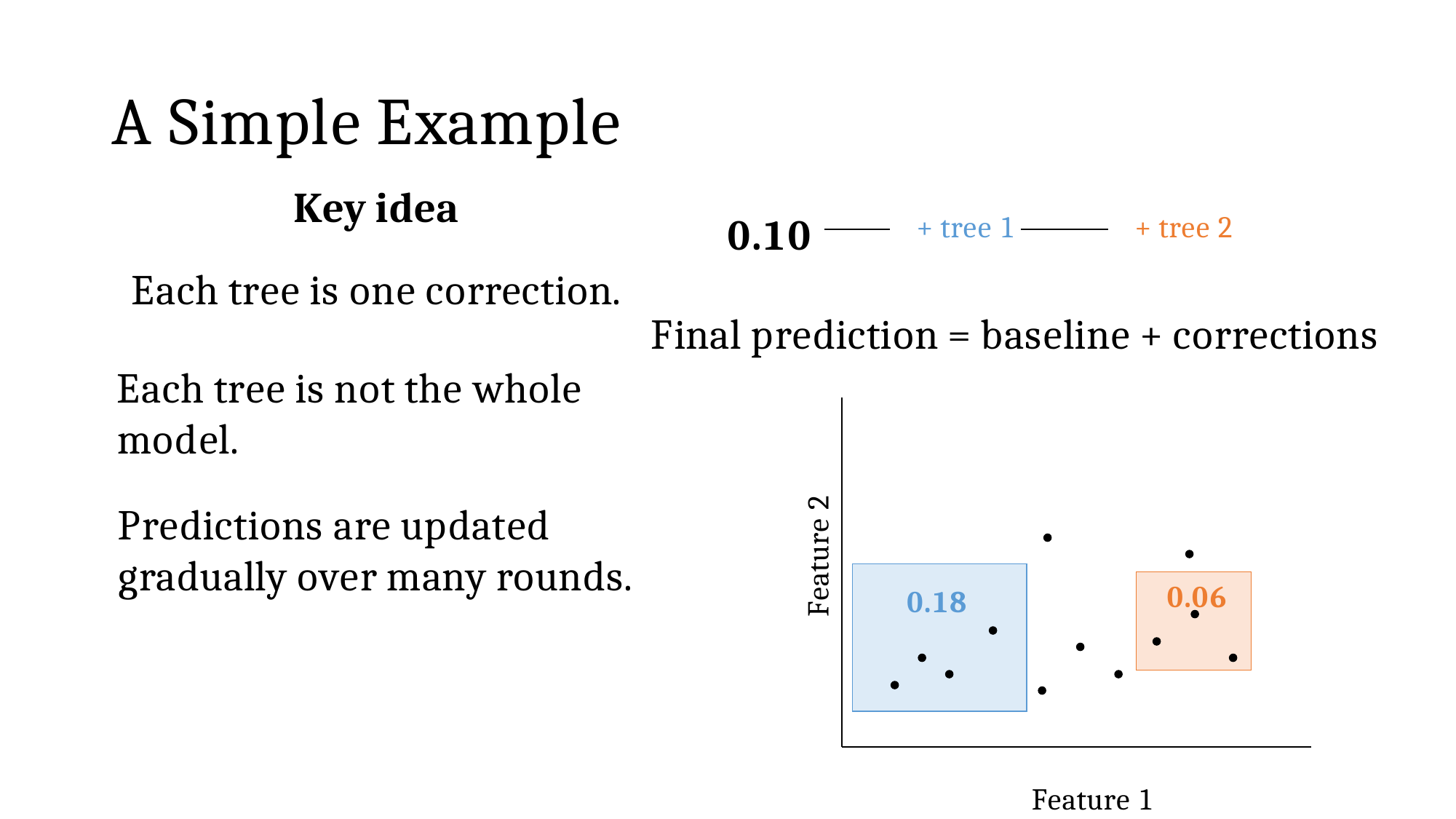

# A Simple Example
Key idea
0.10
+ tree 1
+ tree 2
Each tree is one correction.
Final prediction = baseline + corrections
Each tree is not the whole
model.
Predictions are updated
gradually over many rounds.
Feature 2

0.06

0.18

Feature 1
Predictions are built up region
by region over time